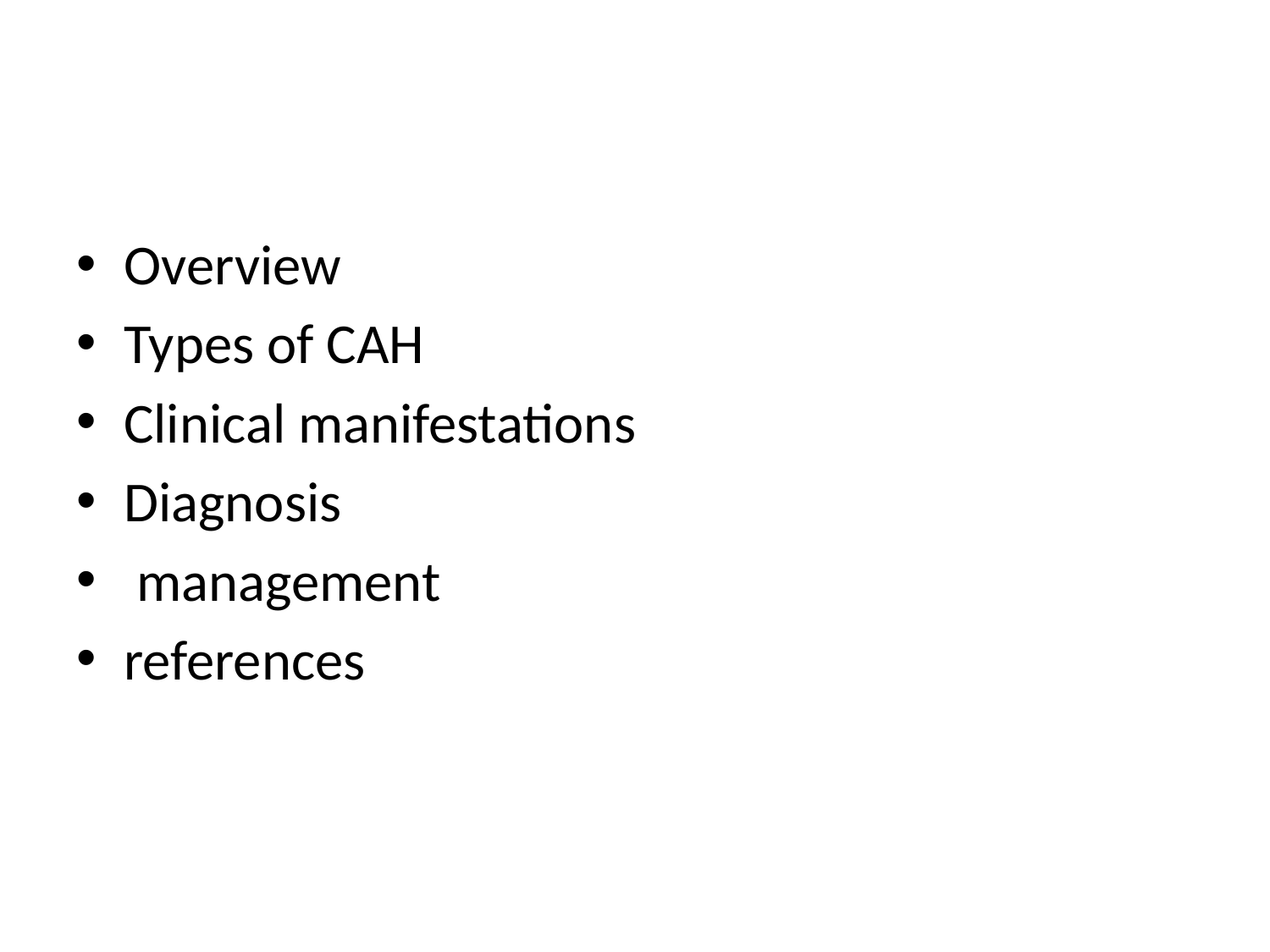

#
Overview
Types of CAH
Clinical manifestations
Diagnosis
 management
references